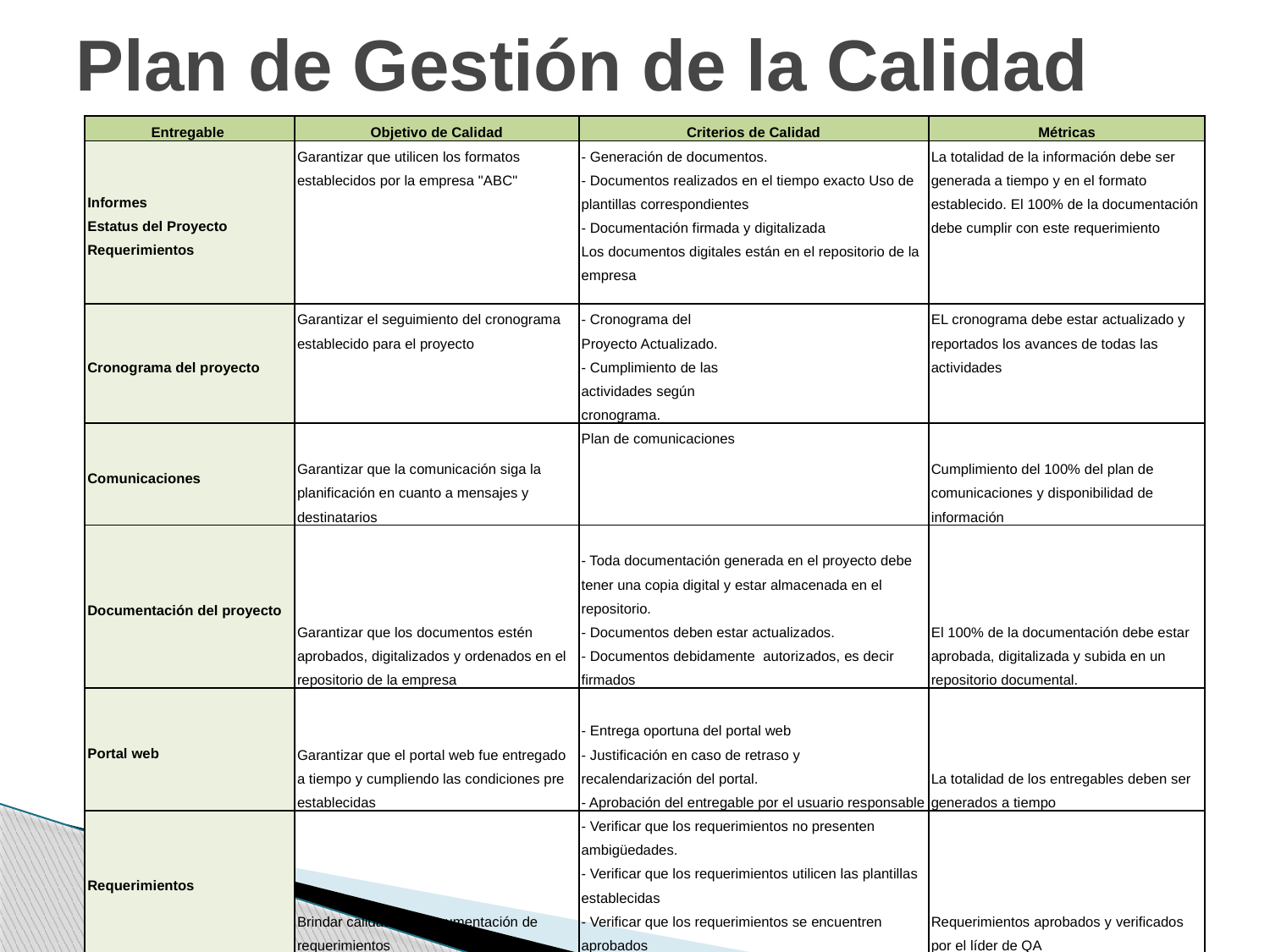

# Plan de Gestión de la Calidad
| Entregable | Objetivo de Calidad | Criterios de Calidad | Métricas |
| --- | --- | --- | --- |
| Informes Estatus del Proyecto Requerimientos | Garantizar que utilicen los formatos establecidos por la empresa "ABC" | - Generación de documentos. - Documentos realizados en el tiempo exacto Uso de plantillas correspondientes - Documentación firmada y digitalizada Los documentos digitales están en el repositorio de la empresa | La totalidad de la información debe ser generada a tiempo y en el formato establecido. El 100% de la documentación debe cumplir con este requerimiento |
| Cronograma del proyecto | Garantizar el seguimiento del cronograma establecido para el proyecto | - Cronograma del Proyecto Actualizado. - Cumplimiento de las actividades según cronograma. | EL cronograma debe estar actualizado y reportados los avances de todas las actividades |
| Comunicaciones | Garantizar que la comunicación siga la planificación en cuanto a mensajes y destinatarios | Plan de comunicaciones | Cumplimiento del 100% del plan de comunicaciones y disponibilidad de información |
| Documentación del proyecto | Garantizar que los documentos estén aprobados, digitalizados y ordenados en el repositorio de la empresa | - Toda documentación generada en el proyecto debe tener una copia digital y estar almacenada en el repositorio. - Documentos deben estar actualizados. - Documentos debidamente autorizados, es decir firmados | El 100% de la documentación debe estar aprobada, digitalizada y subida en un repositorio documental. |
| Portal web | Garantizar que el portal web fue entregado a tiempo y cumpliendo las condiciones pre establecidas | - Entrega oportuna del portal web - Justificación en caso de retraso y recalendarización del portal. - Aprobación del entregable por el usuario responsable | La totalidad de los entregables deben ser generados a tiempo |
| Requerimientos | Brindar calidad a la documentación de requerimientos | - Verificar que los requerimientos no presenten ambigüedades. - Verificar que los requerimientos utilicen las plantillas establecidas - Verificar que los requerimientos se encuentren aprobados | Requerimientos aprobados y verificados por el líder de QA |